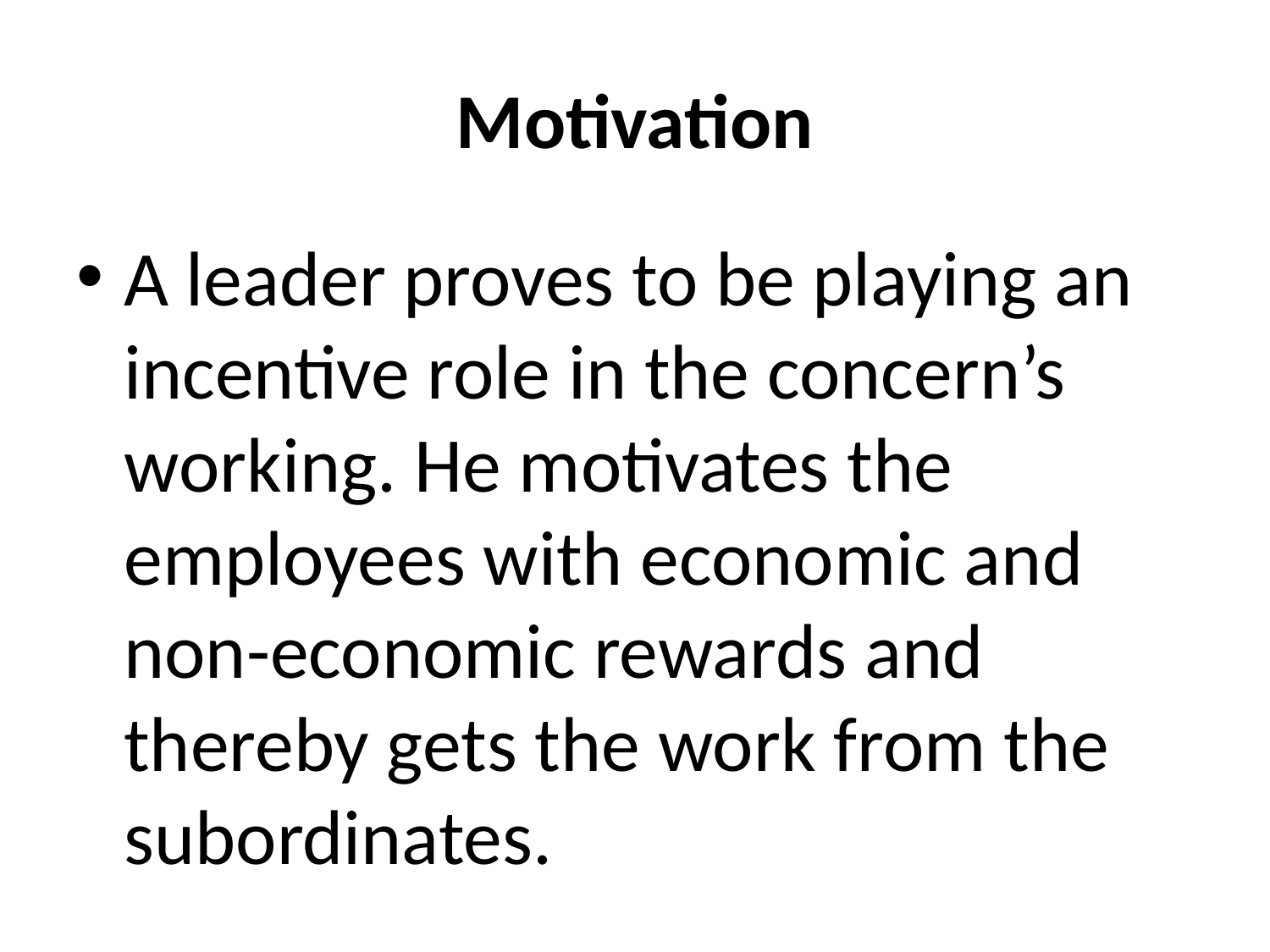

# Motivation
A leader proves to be playing an incentive role in the concern’s working. He motivates the employees with economic and non-economic rewards and thereby gets the work from the subordinates.